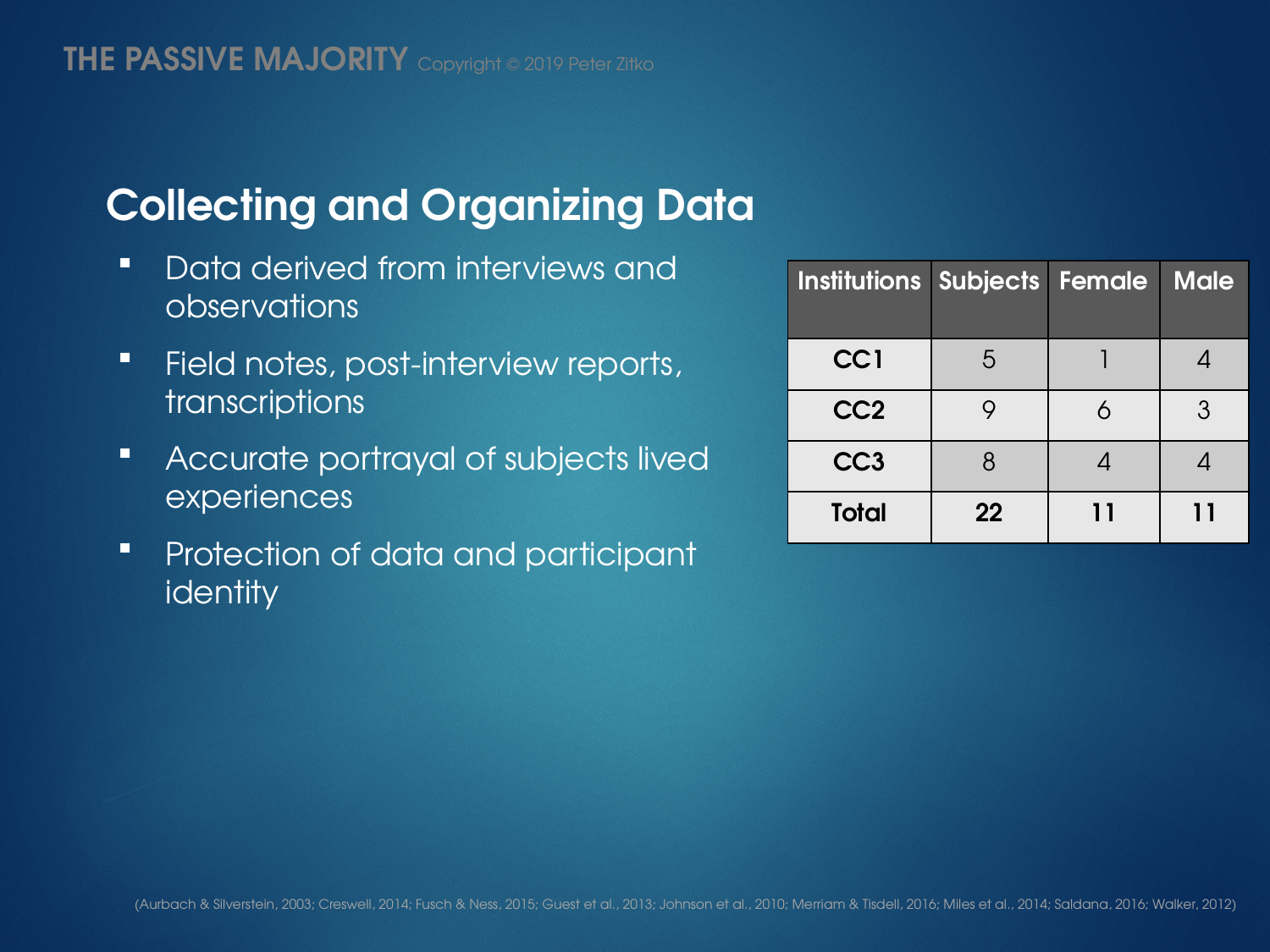

THE PASSIVE MAJORITY Copyright © 2019 Peter Zitko
Collecting and Organizing Data

Data derived from interviews and observations

Field notes, post-interview reports, transcriptions

Accurate portrayal of subjects lived experiences

Protection of data and participant identity
| Institutions | Subjects | Female | Male |
| --- | --- | --- | --- |
| CC1 | 5 | 1 | 4 |
| CC2 | 9 | 6 | 3 |
| CC3 | 8 | 4 | 4 |
| Total | 22 | 11 | 11 |
(Aurbach & Silverstein, 2003; Creswell, 2014; Fusch & Ness, 2015; Guest et al., 2013; Johnson et al., 2010; Merriam & Tisdell, 2016; Miles et al., 2014; Saldana, 2016; Walker, 2012)